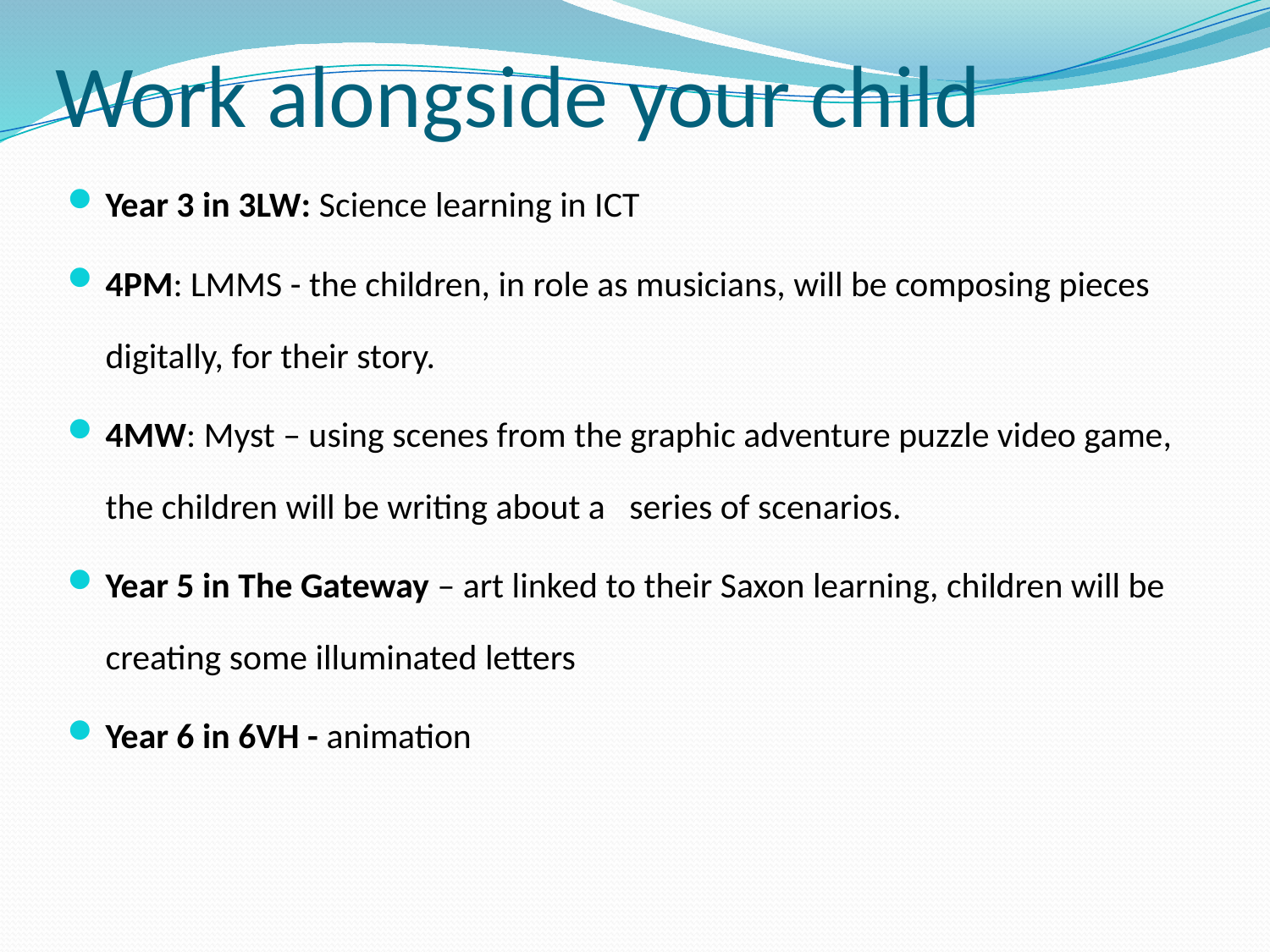

# Work alongside your child
Year 3 in 3LW: Science learning in ICT
4PM: LMMS - the children, in role as musicians, will be composing pieces digitally, for their story.
4MW: Myst – using scenes from the graphic adventure puzzle video game, the children will be writing about a   series of scenarios.
Year 5 in The Gateway – art linked to their Saxon learning, children will be creating some illuminated letters
Year 6 in 6VH - animation